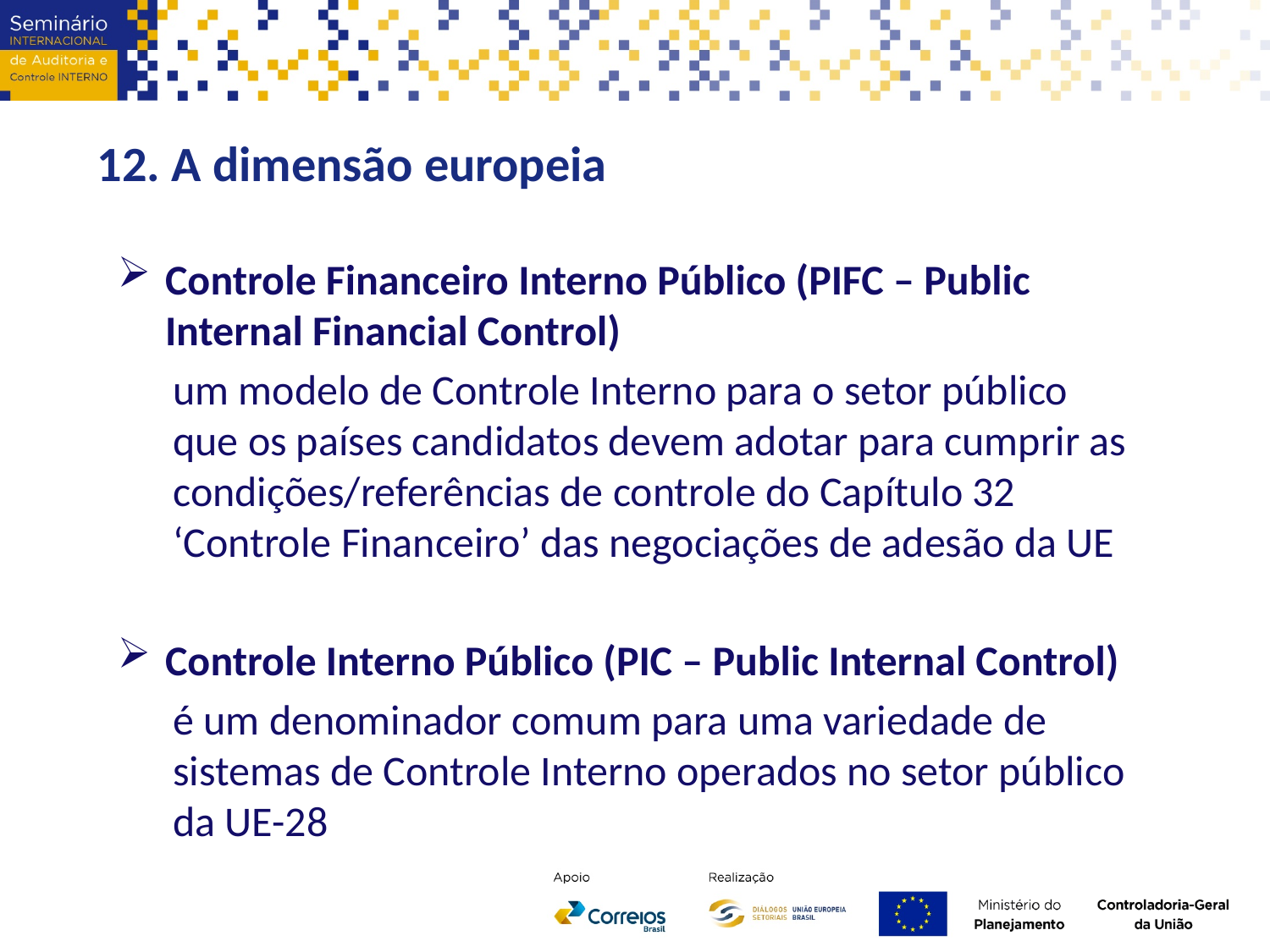

12. A dimensão europeia
Controle Financeiro Interno Público (PIFC – Public Internal Financial Control)
um modelo de Controle Interno para o setor público que os países candidatos devem adotar para cumprir as condições/referências de controle do Capítulo 32 ‘Controle Financeiro’ das negociações de adesão da UE

Controle Interno Público (PIC – Public Internal Control)
é um denominador comum para uma variedade de sistemas de Controle Interno operados no setor público da UE-28